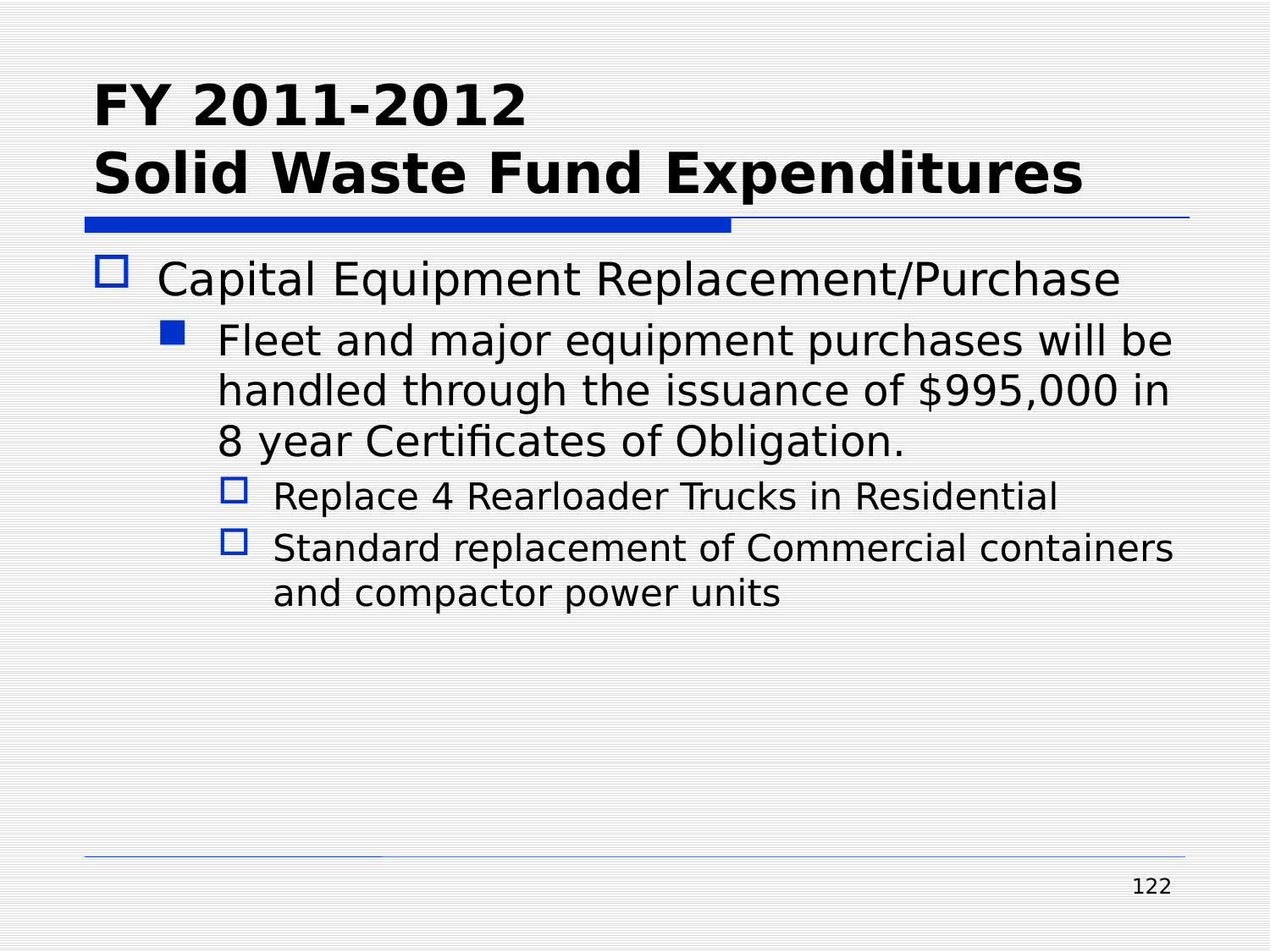

# FY 2011-2012 Solid Waste Fund Expenditures
Capital Equipment Replacement/Purchase
Fleet and major equipment purchases will be handled through the issuance of $995,000 in 8 year Certificates of Obligation.
Replace 4 Rearloader Trucks in Residential
Standard replacement of Commercial containers and compactor power units
122